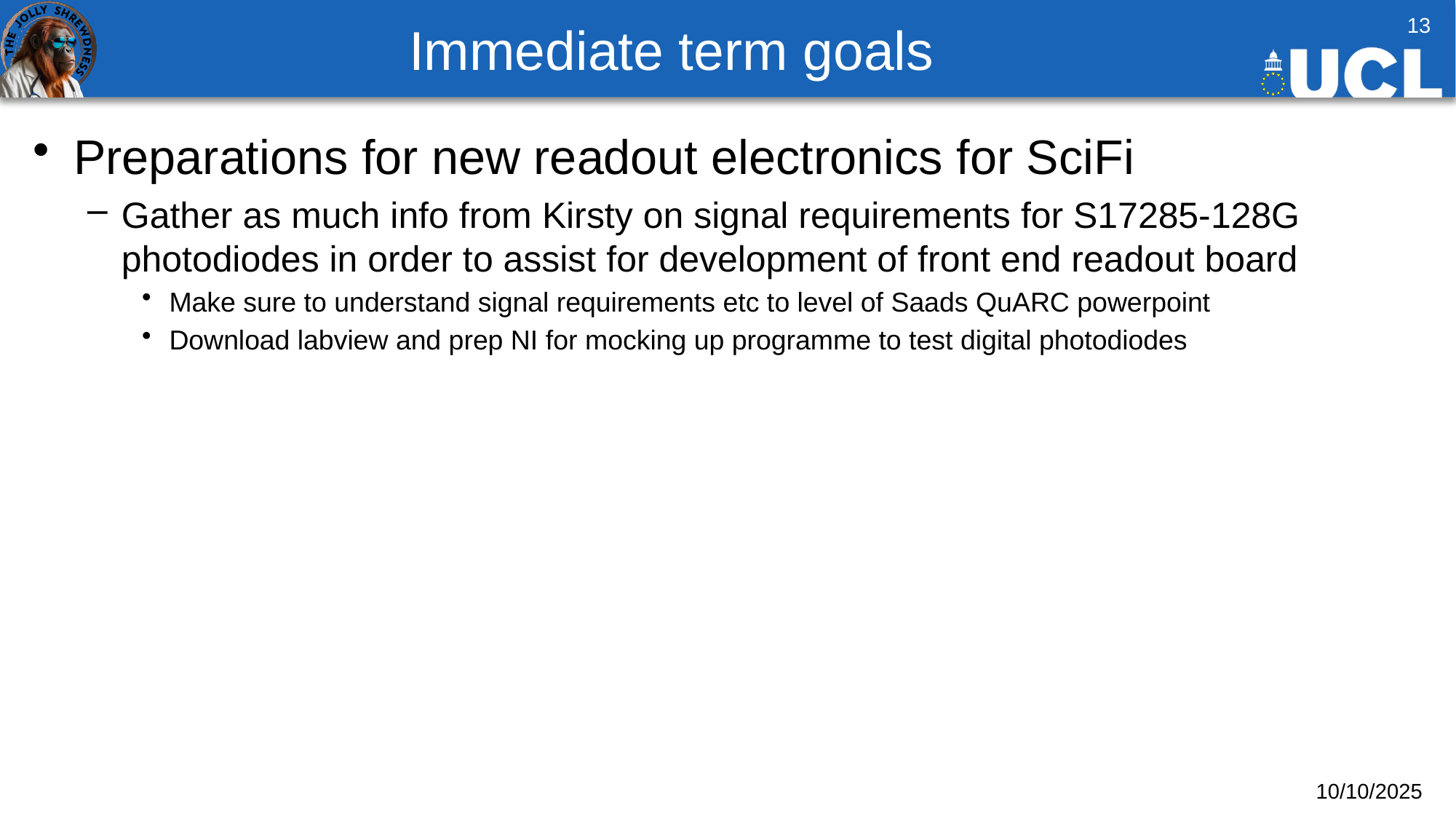

# Immediate term goals
13
Preparations for new readout electronics for SciFi
Gather as much info from Kirsty on signal requirements for S17285-128G photodiodes in order to assist for development of front end readout board
Make sure to understand signal requirements etc to level of Saads QuARC powerpoint
Download labview and prep NI for mocking up programme to test digital photodiodes

10/10/2025